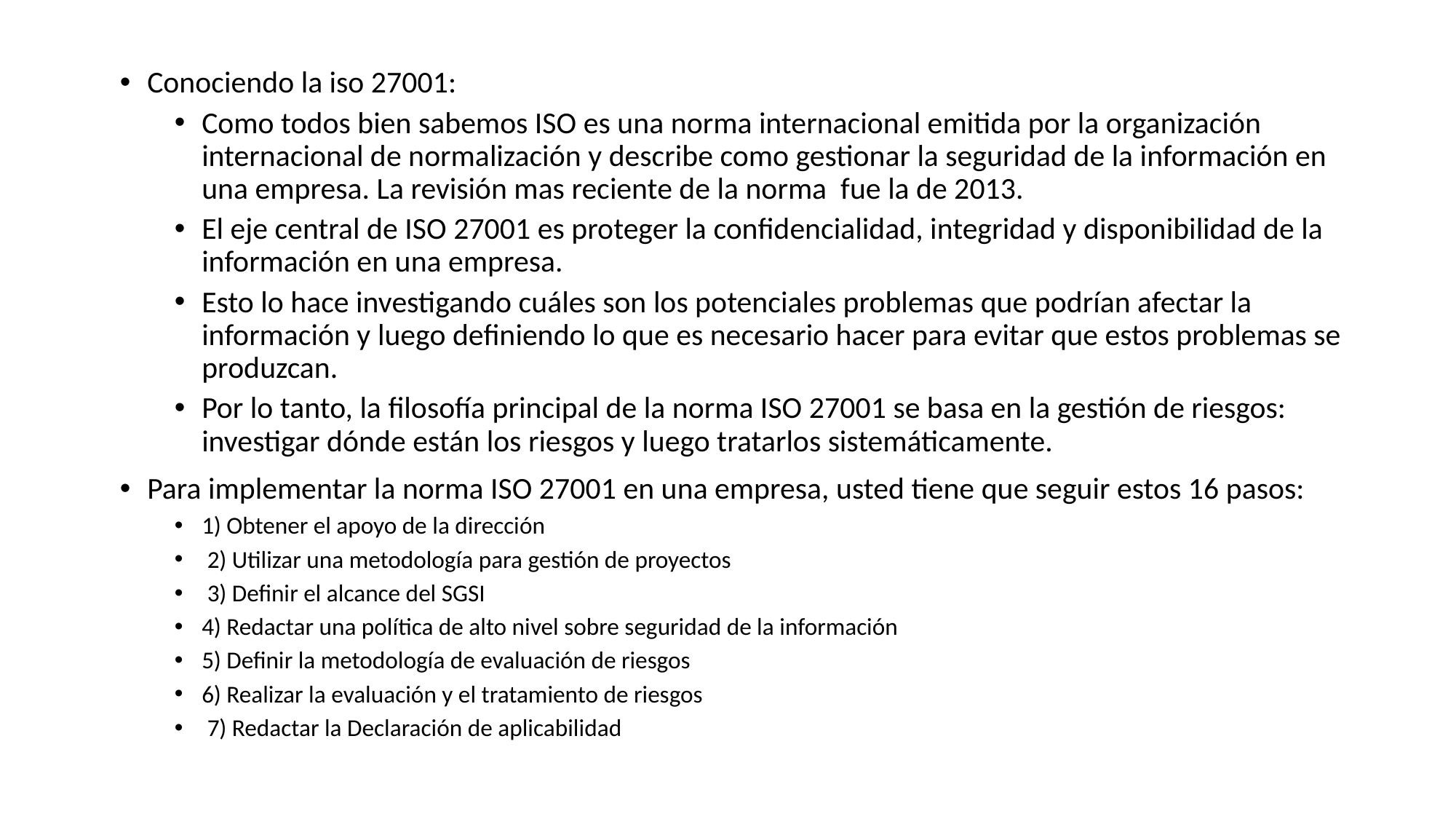

Conociendo la iso 27001:
Como todos bien sabemos ISO es una norma internacional emitida por la organización  internacional de normalización y describe como gestionar la seguridad de la información en una empresa. La revisión mas reciente de la norma  fue la de 2013.
El eje central de ISO 27001 es proteger la confidencialidad, integridad y disponibilidad de la información en una empresa.
Esto lo hace investigando cuáles son los potenciales problemas que podrían afectar la información y luego definiendo lo que es necesario hacer para evitar que estos problemas se produzcan.
Por lo tanto, la filosofía principal de la norma ISO 27001 se basa en la gestión de riesgos: investigar dónde están los riesgos y luego tratarlos sistemáticamente.
Para implementar la norma ISO 27001 en una empresa, usted tiene que seguir estos 16 pasos:
1) Obtener el apoyo de la dirección
 2) Utilizar una metodología para gestión de proyectos
 3) Definir el alcance del SGSI
4) Redactar una política de alto nivel sobre seguridad de la información
5) Definir la metodología de evaluación de riesgos
6) Realizar la evaluación y el tratamiento de riesgos
 7) Redactar la Declaración de aplicabilidad